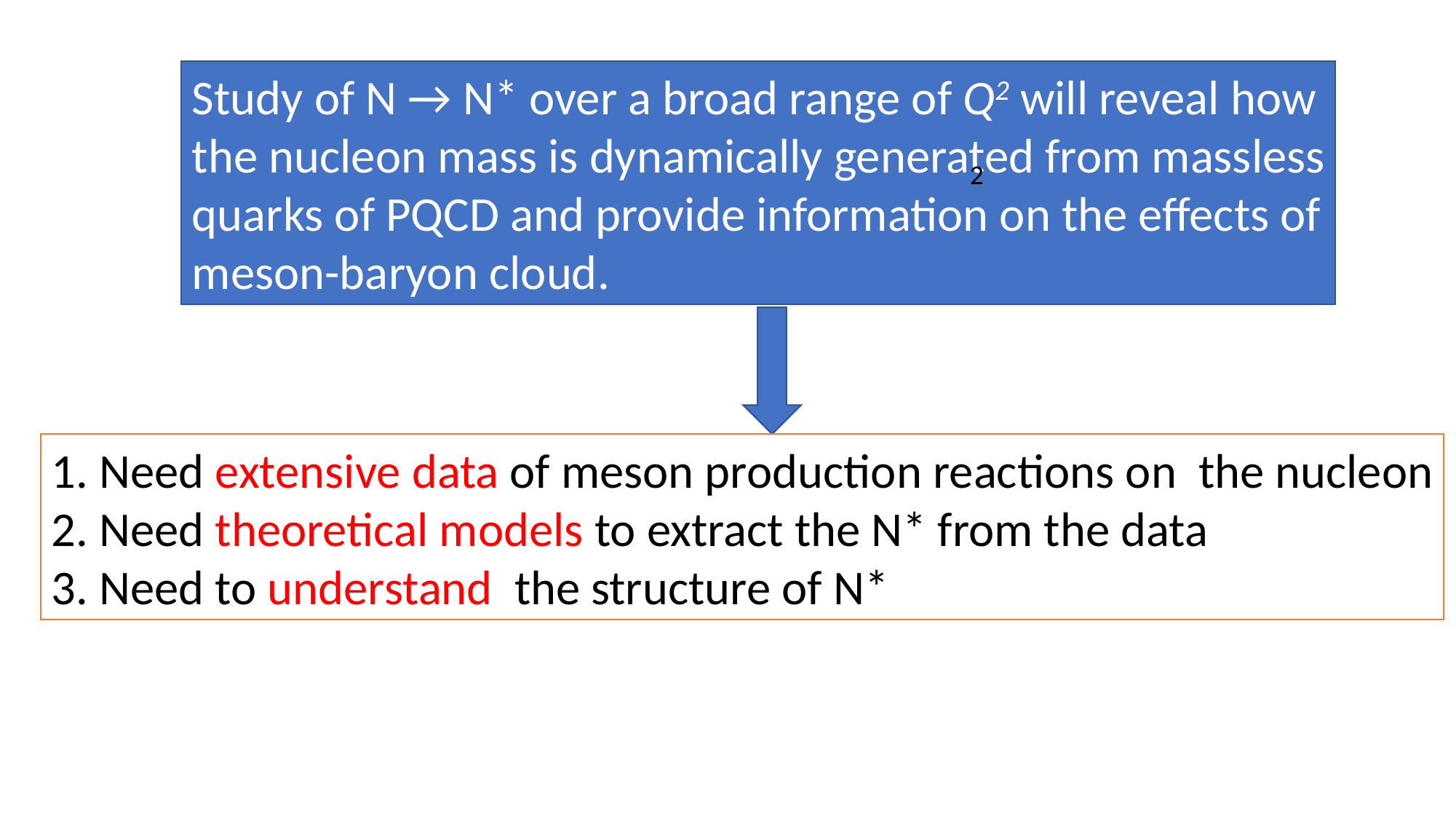

Study of N → N* over a broad range of Q2 will reveal how
the nucleon mass is dynamically generated from massless
quarks of PQCD and provide information on the effects of
meson-baryon cloud.
2

1. Need extensive data of meson production reactions on  the nucleon
2. Need theoretical models to extract the N* from the data
3. Need to understand  the structure of N*